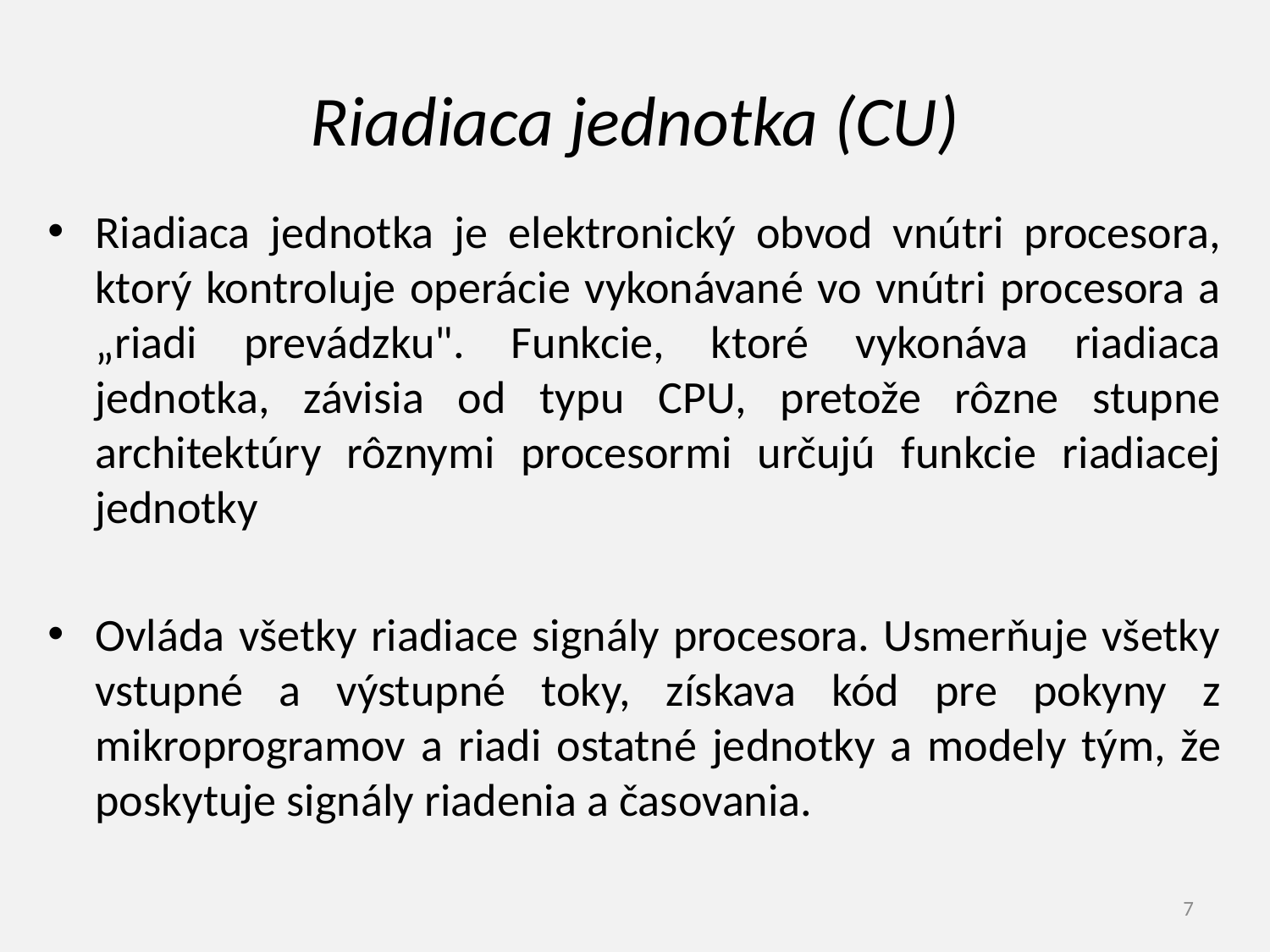

# Riadiaca jednotka (CU)
Riadiaca jednotka je elektronický obvod vnútri procesora, ktorý kontroluje operácie vykonávané vo vnútri procesora a „riadi prevádzku". Funkcie, ktoré vykonáva riadiaca jednotka, závisia od typu CPU, pretože rôzne stupne architektúry rôznymi procesormi určujú funkcie riadiacej jednotky

Ovláda všetky riadiace signály procesora. Usmerňuje všetky vstupné a výstupné toky, získava kód pre pokyny z mikroprogramov a riadi ostatné jednotky a modely tým, že poskytuje signály riadenia a časovania.
7